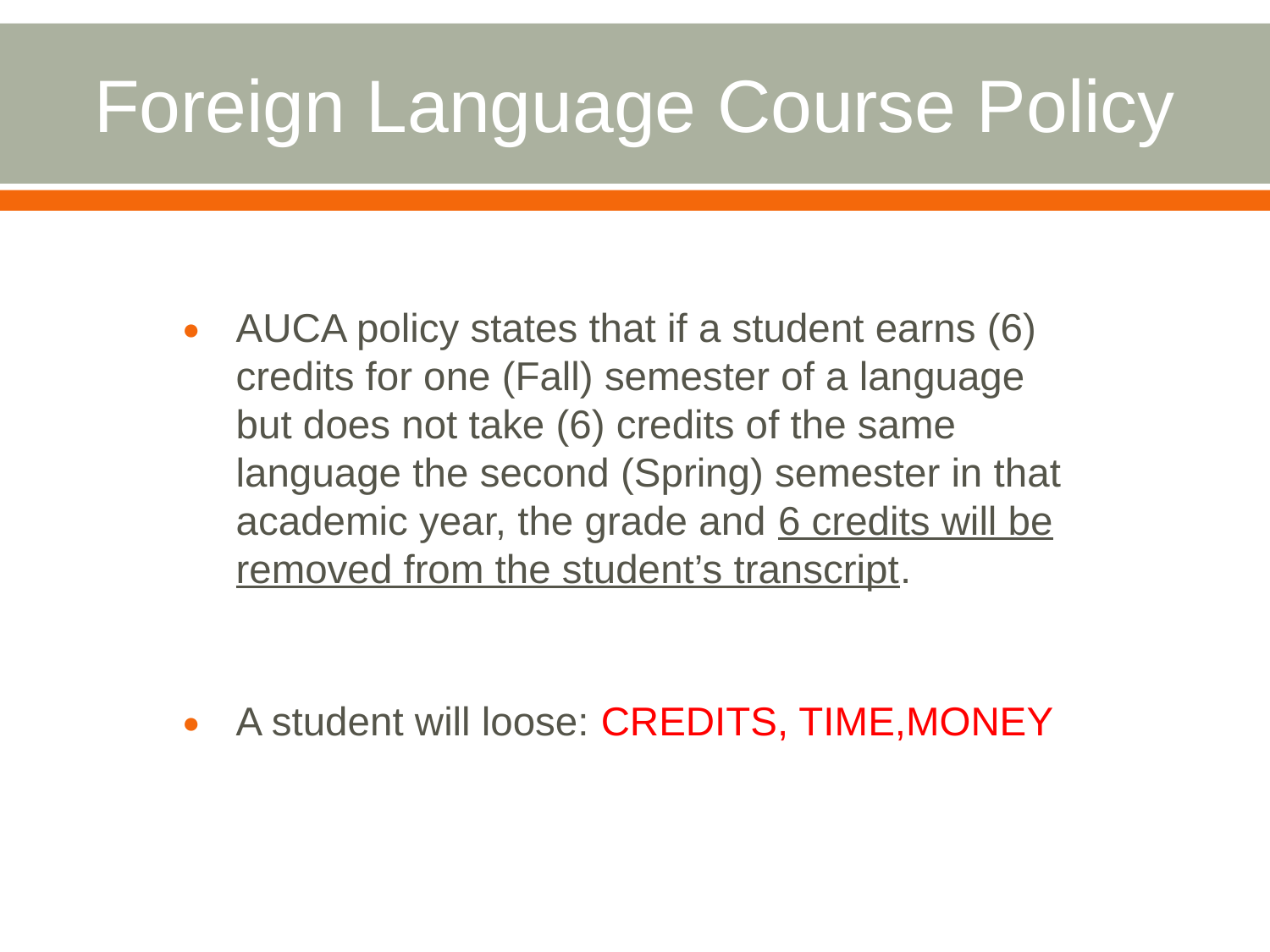

# Foreign Language Course Policy
AUCA policy states that if a student earns (6) credits for one (Fall) semester of a language but does not take (6) credits of the same language the second (Spring) semester in that academic year, the grade and 6 credits will be removed from the student’s transcript.

A student will loose: CREDITS, TIME,MONEY